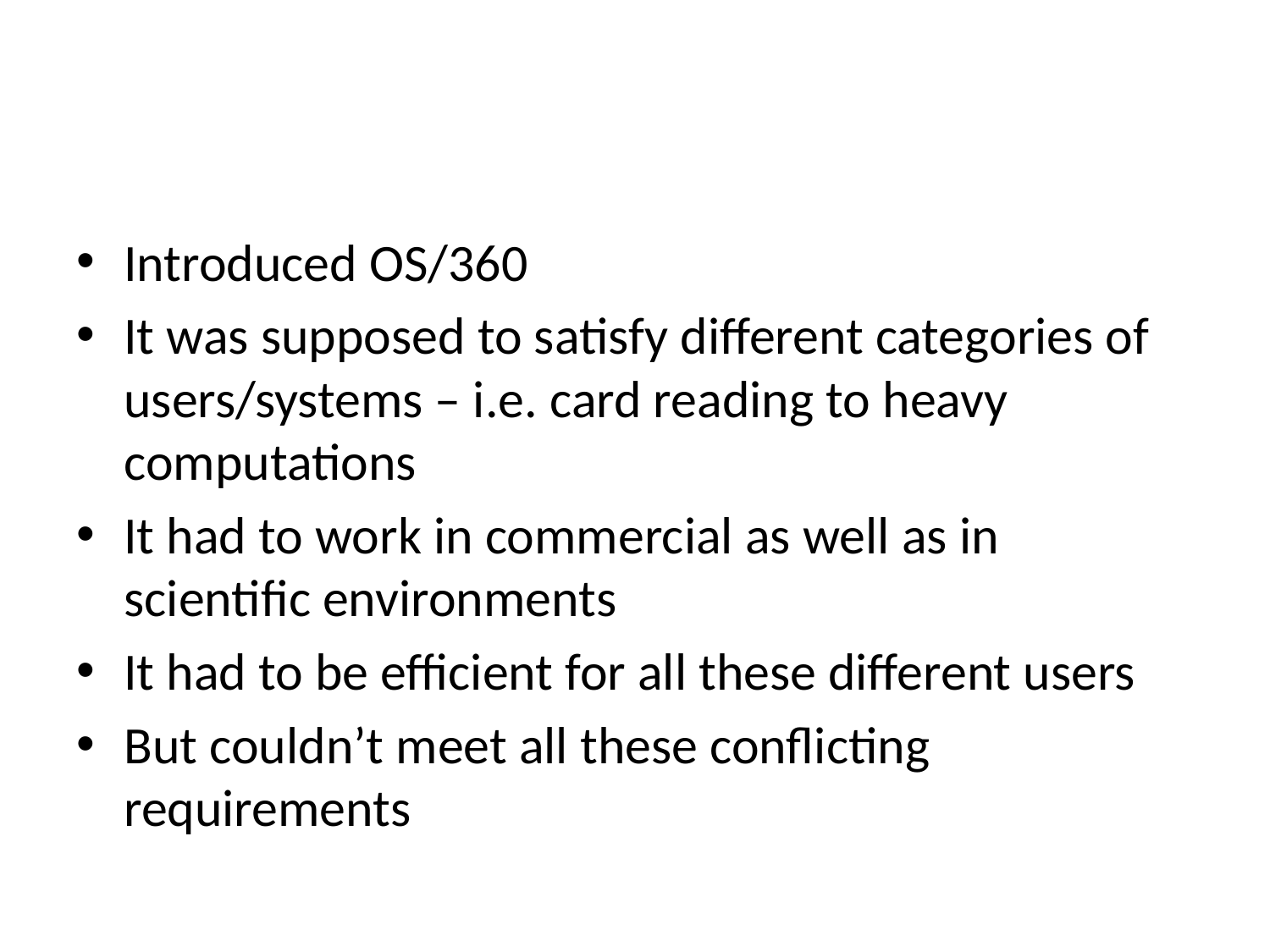

#
Introduced OS/360
It was supposed to satisfy different categories of users/systems – i.e. card reading to heavy computations
It had to work in commercial as well as in scientific environments
It had to be efficient for all these different users
But couldn’t meet all these conflicting requirements